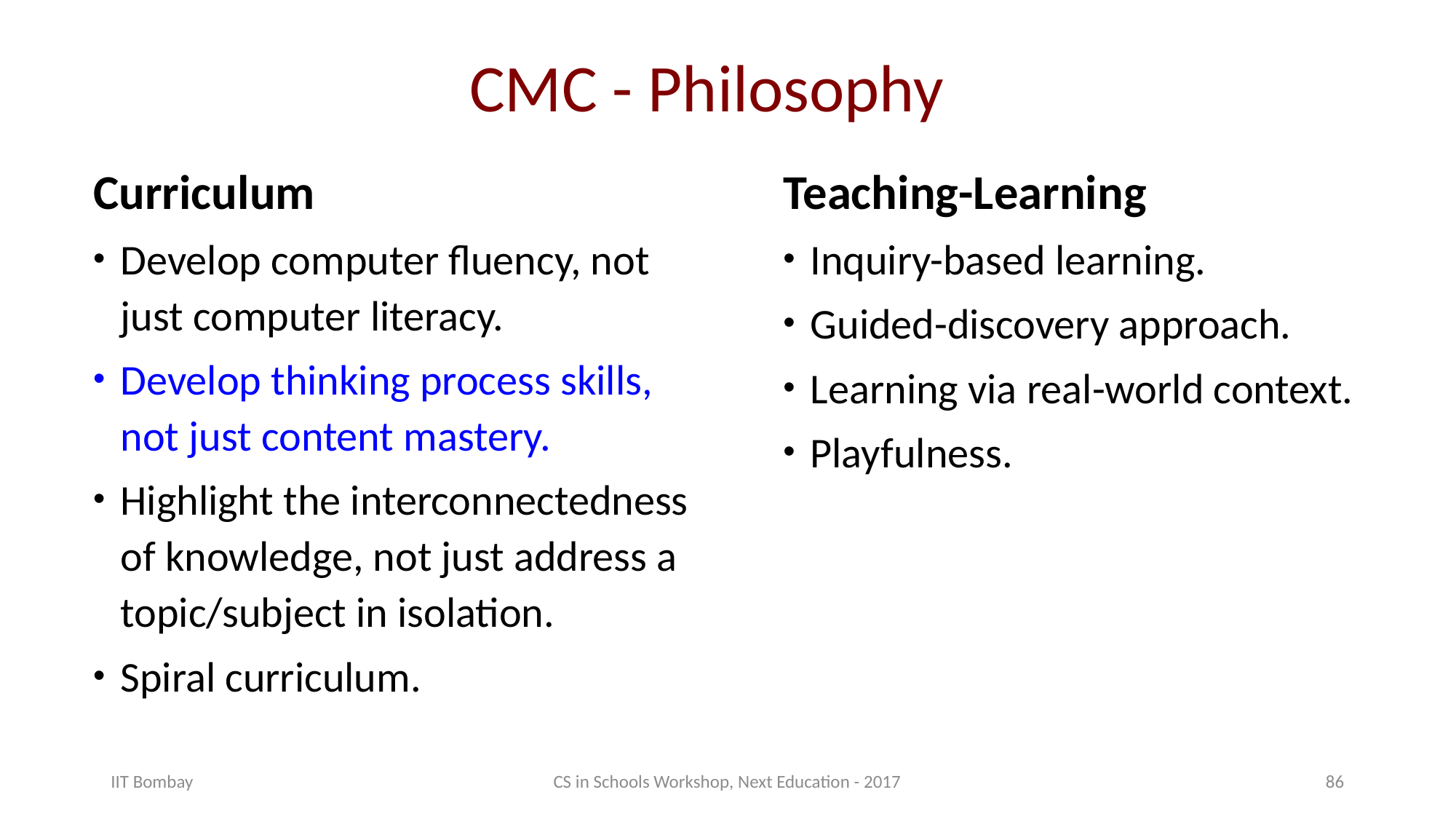

# CMC - Philosophy
Teaching-Learning
Inquiry-based learning.
Guided-discovery approach.
Learning via real-world context.
Playfulness.

Curriculum
Develop computer fluency, not just computer literacy.
Develop thinking process skills, not just content mastery.
Highlight the interconnectedness of knowledge, not just address a topic/subject in isolation.
Spiral curriculum.
IIT Bombay
CS in Schools Workshop, Next Education - 2017
86